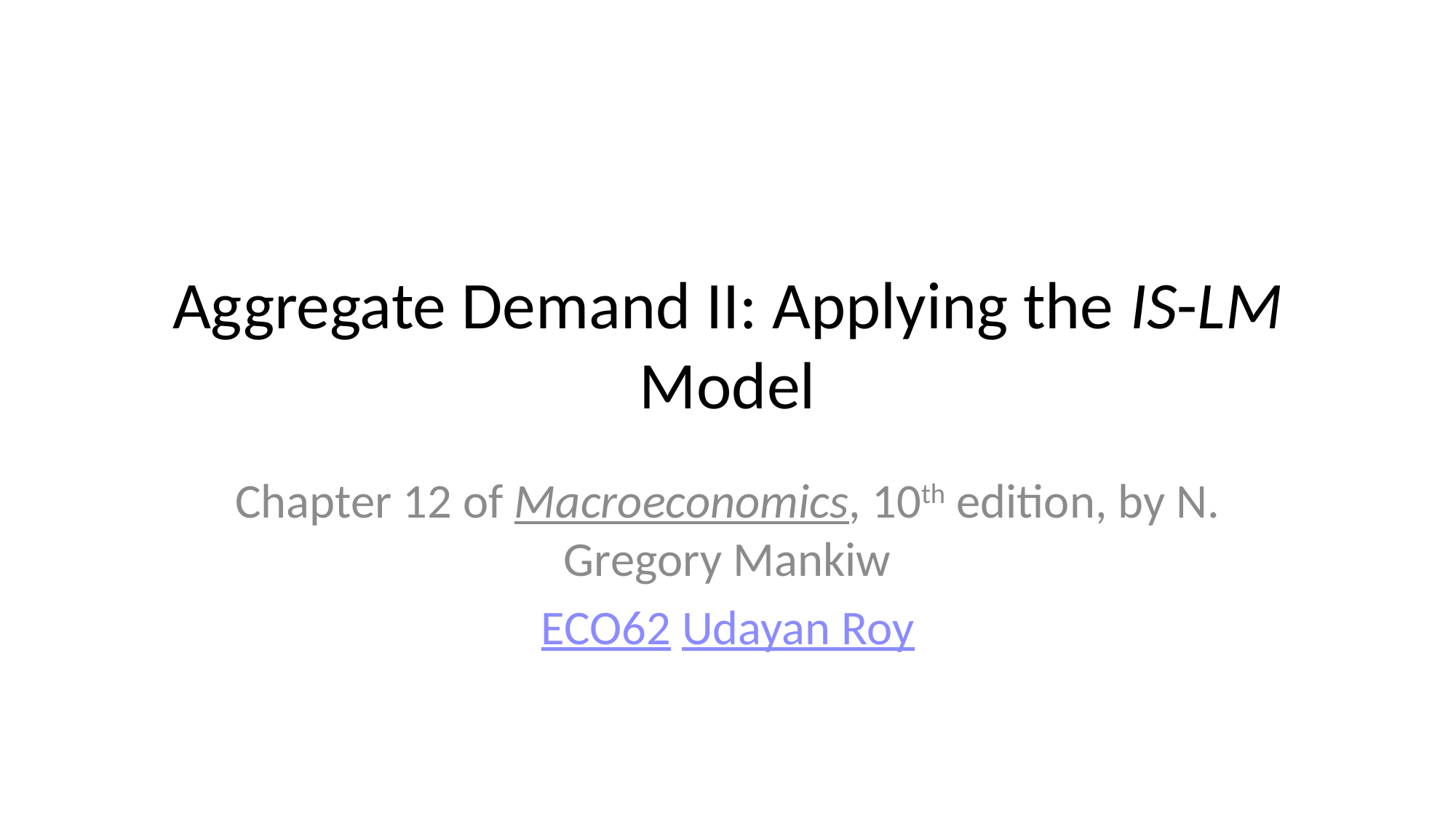

# Aggregate Demand II: Applying the IS-LM Model
Chapter 12 of Macroeconomics, 10th edition, by N. Gregory Mankiw
ECO62 Udayan Roy